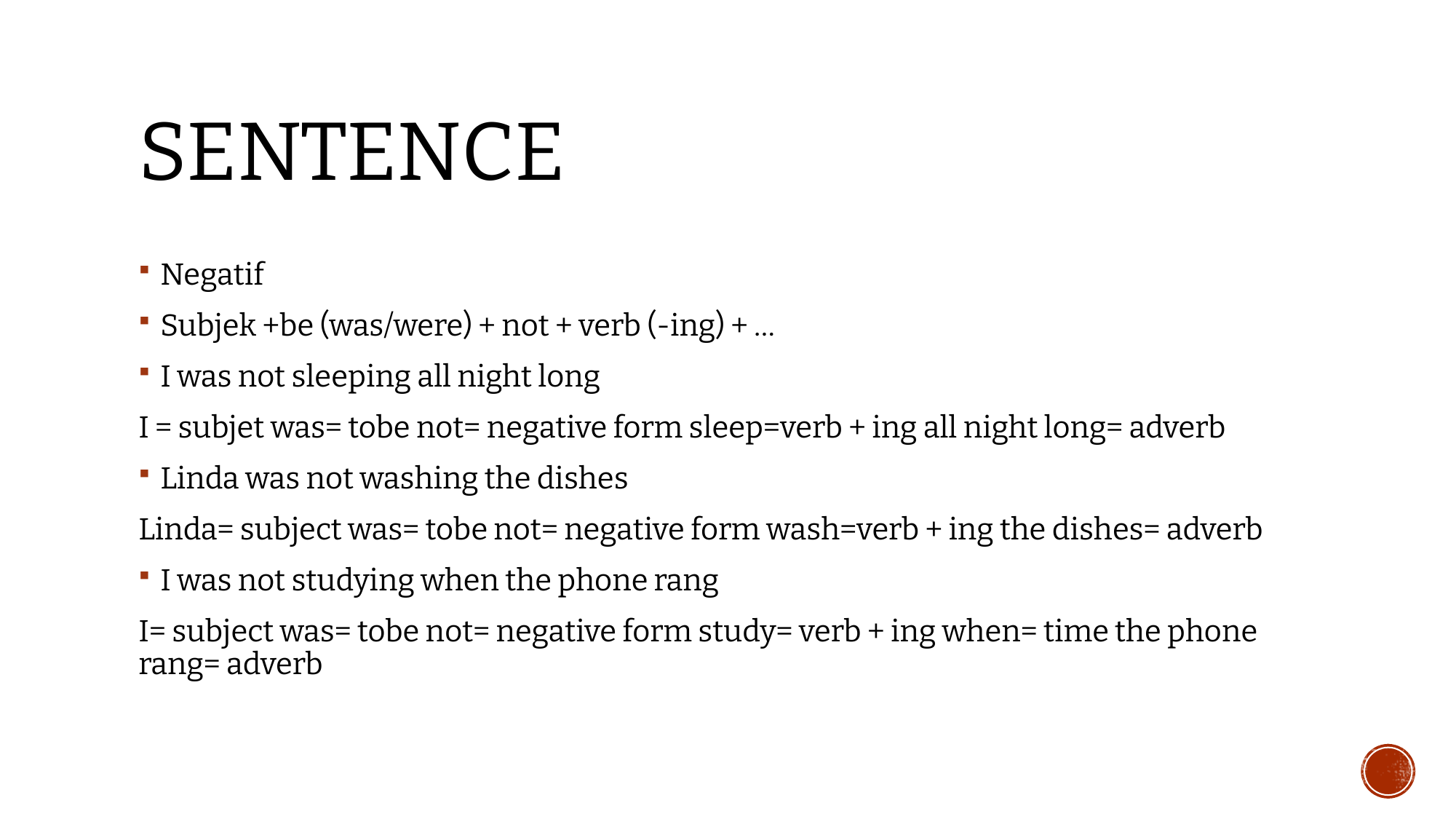

# sentence
Negatif
Subjek +be (was/were) + not + verb (-ing) + …
I was not sleeping all night long
I = subjet was= tobe not= negative form sleep=verb + ing all night long= adverb
Linda was not washing the dishes
Linda= subject was= tobe not= negative form wash=verb + ing the dishes= adverb
I was not studying when the phone rang
I= subject was= tobe not= negative form study= verb + ing when= time the phone rang= adverb